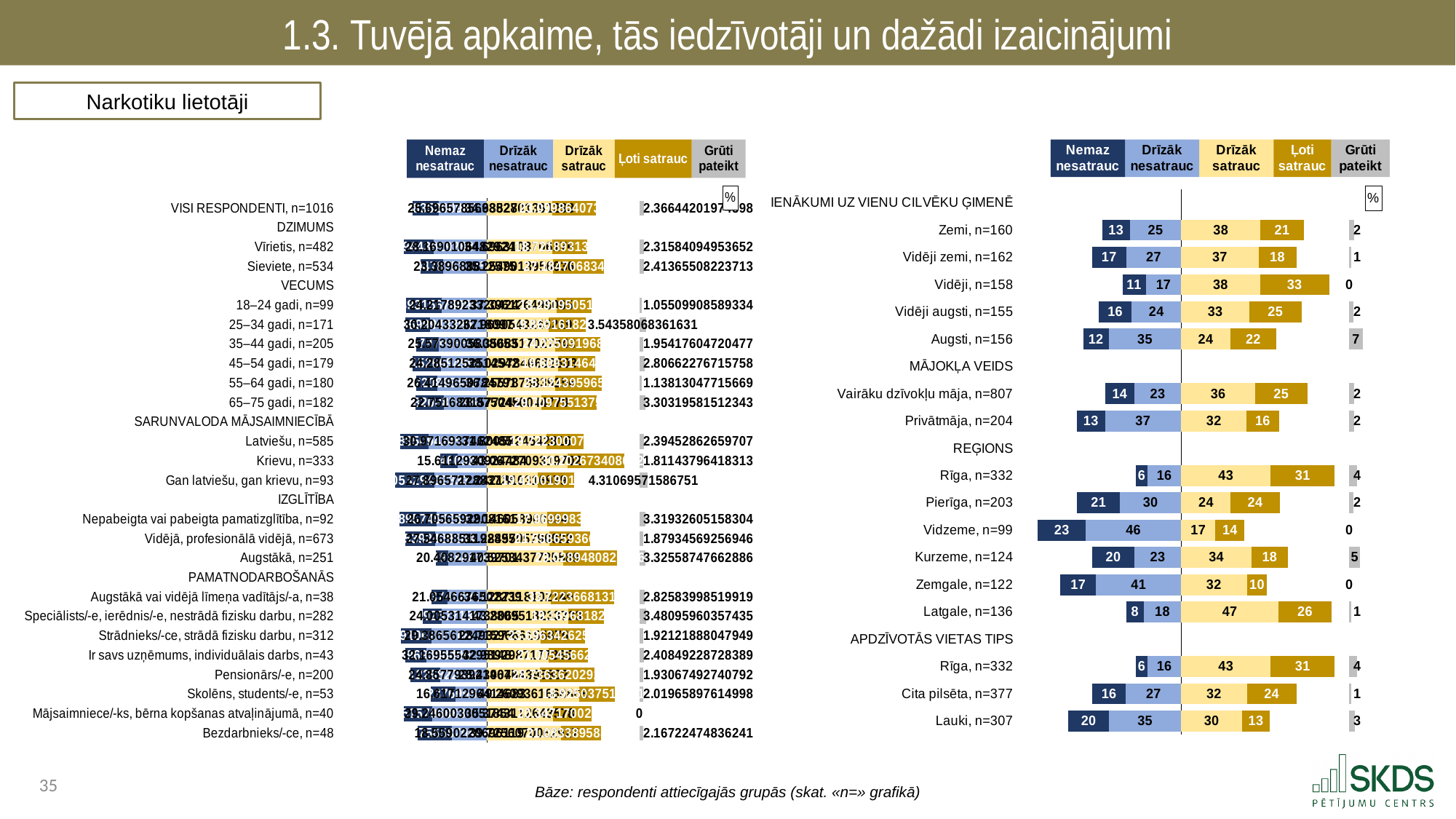

1.3. Tuvējā apkaime, tās iedzīvotāji un dažādi izaicinājumi
Narkotiku lietotāji

### Chart: %

| Category | . | Nemaz nesatrauc | Drīzāk nesatrauc | Drīzāk satrauc | Ļoti satrauc | . | Grūti pateikt |
|---|---|---|---|---|---|---|---|
| IENĀKUMI UZ VIENU CILVĒKU ĢIMENĒ | 76.351455435701 | None | None | None | None | 81.34119642847995 | None |
| Zemi, n=160 | 38.15091168156026 | 13.385839223060755 | 24.814704531079983 | 38.42257433223528 | 20.964734197411612 | 21.95388789883306 | 2.4121477162122456 |
| Vidēji zemi, n=162 | 33.209583515649115 | 16.62181013566989 | 26.520061784381998 | 37.49343637175817 | 18.258864324343353 | 25.58889573237842 | 1.105827383846639 |
| Vidēji, n=158 | 47.948707194210286 | 11.381719917452795 | 17.021028324037914 | 38.18565424495992 | 33.4115975135494 | 9.743944669970631 | 0.0 |
| Vidēji augsti, n=155 | 36.524827959244114 | 15.921186700752457 | 23.905440775704427 | 33.06673249869303 | 25.207918605838373 | 23.066545323948546 | 1.8987214190117054 |
| Augsti, n=156 | 28.98450804211754 | 12.292208715909377 | 35.074738677674084 | 23.826128362118915 | 22.28044757059601 | 35.23462049576502 | 6.526476673701615 |
| MĀJOKĻA VEIDS | 76.351455435701 | None | None | None | None | 81.34119642847995 | None |
| Vairāku dzīvokļu māja, n=807 | 39.63815464786028 | 14.052662529706653 | 22.660638258134064 | 35.89248021816273 | 25.14315320853524 | 20.305563001781977 | 2.2510657854616523 |
| Privātmāja, n=204 | 26.040923748221452 | 13.40639525837672 | 36.90413642910283 | 31.732023657820044 | 15.565973941319527 | 34.043198829340376 | 2.391470713380833 |
| REĢIONS | 76.351455435701 | None | None | None | None | 81.34119642847995 | None |
| Rīga, n=332 | 54.348039296966704 | 5.760909143303336 | 16.24250699543096 | 43.34519293628631 | 30.996003492193633 | 7.0 | 3.6553874327858593 |
| Pierīga, n=203 | 25.960451360819597 | 20.831025903843347 | 29.559978171038054 | 24.001833238316635 | 23.633238767170443 | 33.70612442299287 | 1.9739239196315053 |
| Vidzeme, n=99 | 7.0 | 23.2328425520751 | 46.1186128836259 | 16.596172355585974 | 14.052372208713019 | 50.69265186418095 | 0.0 |
| Kurzeme, n=124 | 33.41616589034123 | 20.16259677007426 | 22.772692775285506 | 34.059225271909014 | 17.676174480208275 | 29.605796676362658 | 5.329310702522969 |
| Zemgale, n=122 | 17.92192738879389 | 17.209468577815667 | 41.22005946909144 | 31.78723218644681 | 9.783239766646043 | 39.77072447538709 | 0.0 |
| Latgale, n=136 | 49.92969743589258 | 8.214057695764467 | 18.20770030404395 | 47.163998173106265 | 25.63954650924579 | 8.537651746127892 | 0.7746973178394821 |
| APDZĪVOTĀS VIETAS TIPS | 76.351455435701 | None | None | None | None | 81.34119642847995 | None |
| Rīga, n=332 | 54.348039296966704 | 5.760909143303336 | 16.24250699543096 | 43.34519293628631 | 30.996003492193633 | 7.0 | 3.6553874327858593 |
| Cita pilsēta, n=377 | 33.2127981915618 | 16.427659177741074 | 26.71099806639812 | 31.8815698804303 | 23.90863793688278 | 25.550988611166872 | 1.0711349385476228 |
| Lauki, n=307 | 21.765931291924417 | 19.653033408217308 | 34.93249073555928 | 29.535858821318133 | 13.346507680491584 | 38.458829926670234 | 2.5321093544136435 |

### Chart: %

| Category | . | Nemaz nesatrauc | Drīzāk nesatrauc | Drīzāk satrauc | Ļoti satrauc | . | Grūti pateikt |
|---|---|---|---|---|---|---|---|
| VISI RESPONDENTI, n=1016 | 36.80304166833124 | 13.851835200987038 | 25.69657856638272 | 34.98528013912927 | 23.09986407375736 | 23.256052215593314 | 2.366442019743983 |
| DZIMUMS | 76.351455435701 | None | None | None | None | 81.34119642847995 | None |
| Vīrietis, n=482 | 32.085500395479826 | 16.096944391928805 | 28.169010648292364 | 34.69631087061758 | 18.72189313962469 | 27.922992418237676 | 2.3158409495365184 |
| Sieviete, n=534 | 41.20471874780849 | 11.757047875317538 | 23.38968881257497 | 35.25490139569357 | 27.184706834176875 | 18.901588198609502 | 2.4136550822371285 |
| VECUMS | 76.351455435701 | None | None | None | None | 81.34119642847995 | None |
| 18–24 gadi, n=99 | 33.09463153624906 | 19.038931567409577 | 24.21789233204236 | 37.39612649606504 | 18.291950518589708 | 25.653119413825202 | 1.055099085893338 |
| 25–34 gadi, n=171 | 32.72425276955139 | 13.422869994339916 | 30.20433267180969 | 32.969054824521876 | 19.86016182571227 | 28.511979778245802 | 3.5435806836163084 |
| 35–44 gadi, n=205 | 38.69757515423893 | 12.079979700656754 | 25.573900580805315 | 36.35685170270429 | 24.035091968628638 | 20.949252757147022 | 1.9541760472047687 |
| 45–54 gadi, n=179 | 36.79717751474751 | 15.269152669499315 | 24.285125251454176 | 38.029784663260315 | 19.609314648628605 | 23.702097116591027 | 2.8066227671575823 |
| 55–64 gadi, n=180 | 38.86976946180085 | 11.06672089542104 | 26.41496507847911 | 36.25578758392555 | 25.12439596501787 | 19.961012879536526 | 1.1381304771566851 |
| 65–75 gadi, n=182 | 38.23945139287993 | 15.360320885096465 | 22.751683157724603 | 28.87504500447786 | 29.709755137577666 | 22.75639628642442 | 3.3031958151234257 |
| SARUNVALODA MĀJSAIMNIECĪBĀ | 76.351455435701 | None | None | None | None | 81.34119642847995 | None |
| Latviešu, n=585 | 30.268866595207335 | 15.11089509424519 | 30.971693746248473 | 31.800582454281596 | 19.722300078627867 | 29.818313895570483 | 2.3945286265970713 |
| Krievu, n=333 | 51.43283773991714 | 9.307324603335465 | 15.611293092448394 | 43.06727093197021 | 30.20267340806289 | 8.071252088446855 | 1.8114379641831277 |
| Gan latviešu, gan krievu, n=93 | 27.314351198094833 | 21.140532949233346 | 27.89657128837282 | 27.242181031697935 | 19.410019014828407 | 34.6889963819536 | 4.310695715867506 |
| IZGLĪTĪBA | 76.351455435701 | None | None | None | None | 81.34119642847995 | None |
| Nepabeigta vai pabeigta pamatizglītība, n=92 | 29.786838692627917 | 19.858957452257002 | 26.70565929081608 | 32.14605890033395 | 17.969998305009952 | 31.225139223136047 | 3.3193260515830354 |
| Vidējā, profesionālā vidējā, n=673 | 33.074031073493025 | 15.730539242918438 | 27.546885119289534 | 33.28457057909218 | 21.558659366130648 | 26.497966483257116 | 1.879345692569457 |
| Augstākā, n=251 | 49.23133476711135 | 6.711828928888605 | 20.408291739701045 | 40.5253437725589 | 29.028948082222644 | 11.786904573698408 | 3.3255874766288622 |
| PAMATNODARBOŠANĀS | 76.351455435701 | None | None | None | None | 81.34119642847995 | None |
| Augstākā vai vidējā līmeņa vadītājs/-a, n=38 | 47.028374044275914 | 8.268413741201153 | 21.054667650223934 | 34.12871181021491 | 33.722366813160846 | 13.490117805104191 | 2.8258399851991878 |
| Speciālists/-e, ierēdnis/-e, nestrādā fizisku darbu, n=282 | 42.28304868475779 | 10.063092577136734 | 24.005314173806475 | 43.2809518233723 | 19.169681822110093 | 18.890562782997556 | 3.4809596035743495 |
| Strādnieks/-ce, strādā fizisku darbu, n=312 | 30.684983557722852 | 16.279910628650434 | 29.386561249327713 | 28.715966615587632 | 23.696342625954728 | 28.928887186937587 | 1.921218880479487 |
| Ir savs uzņēmums, individuālais darbs, n=43 | 32.75470306733636 | 11.427196938849868 | 32.16955542951477 | 32.989298717736524 | 21.005456626614965 | 27.346441084128458 | 2.4084922872838943 |
| Pensionārs/-e, n=200 | 35.45753883197113 | 16.036122682262196 | 24.857793921467675 | 28.43904643958017 | 28.7363620292821 | 24.165787959617674 | 1.9306749274079202 |
| Skolēns, students/-e, n=53 | 46.55708809469919 | 13.17723769953354 | 16.61712964146827 | 49.26093616688677 | 18.925037515961417 | 13.155222745631761 | 2.0196589761499832 |
| Mājsaimniece/-ks, bērna kopšanas atvaļinājumā, n=40 | 32.072936723632324 | 15.032515706883302 | 29.246003005185372 | 35.37431126435783 | 20.347170023573504 | 25.619715140548614 | 0.0 |
| Bezdarbnieks/-ce, n=48 | 39.32767677904091 | 18.464756587048225 | 18.559022069611867 | 39.72560700629267 | 21.08338958868485 | 20.532199833502432 | 2.1672247483624085 |
Bāze: respondenti attiecīgajās grupās (skat. «n=» grafikā)